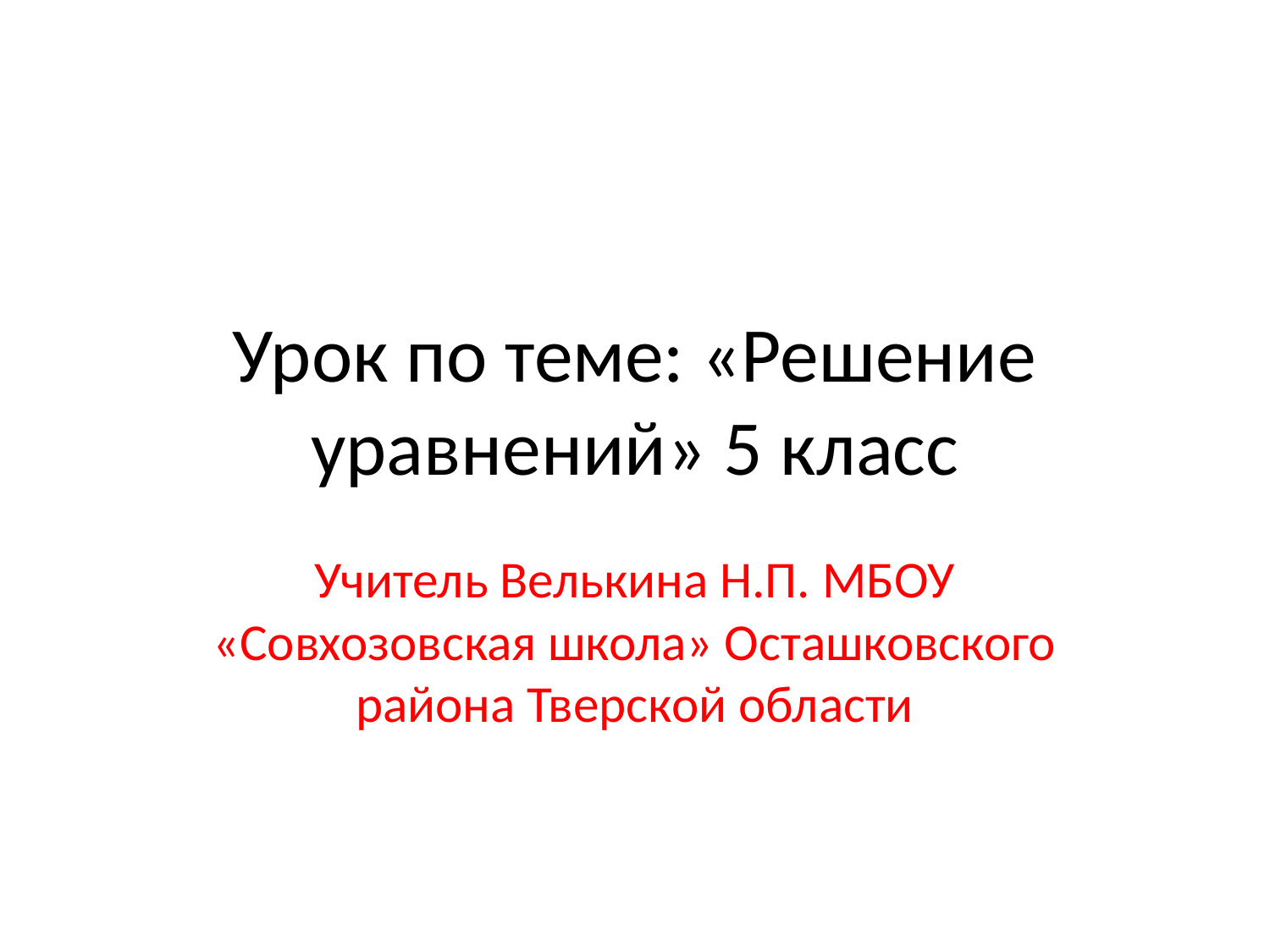

# Урок по теме: «Решение уравнений» 5 класс
Учитель Велькина Н.П. МБОУ «Совхозовская школа» Осташковского района Тверской области